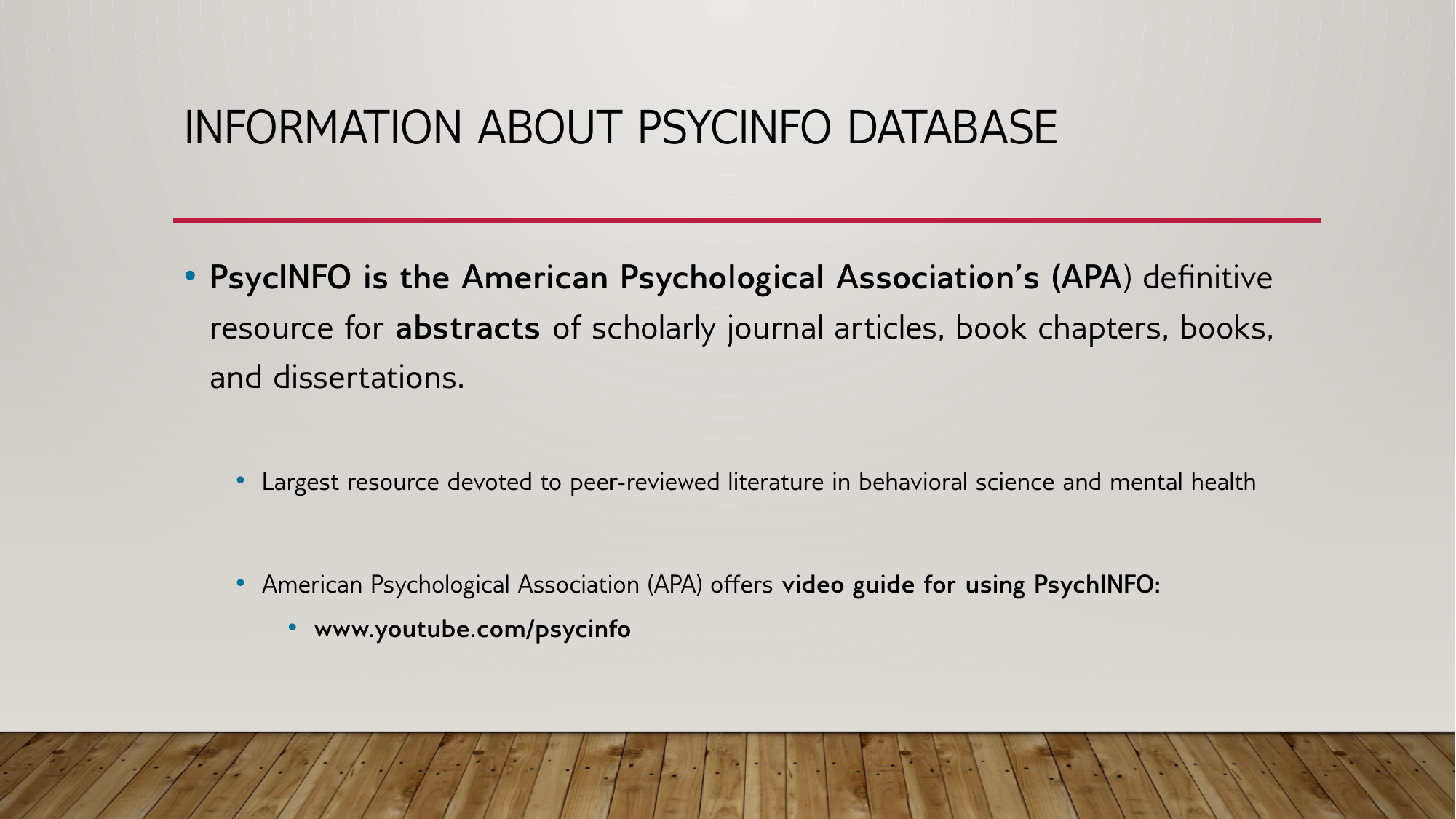

# Information About PsycINFO Database
PsycINFO is the American Psychological Association’s (APA) definitive resource for abstracts of scholarly journal articles, book chapters, books, and dissertations.

Largest resource devoted to peer-reviewed literature in behavioral science and mental health

American Psychological Association (APA) offers video guide for using PsychINFO:
www.youtube.com/psycinfo